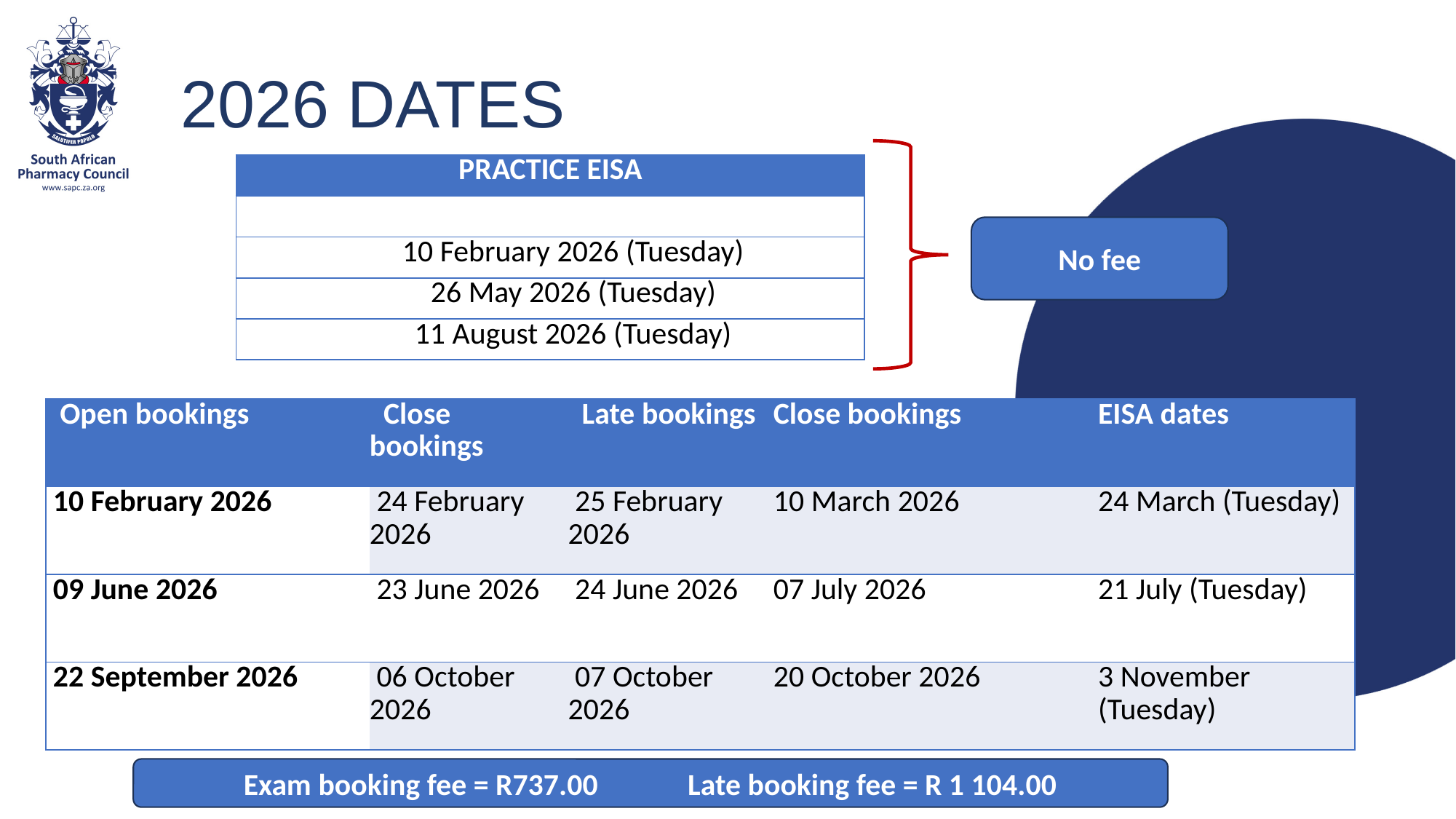

# 2026 DATES

| PRACTICE EISA |
| --- |
|  |
| 10 February 2026 (Tuesday) |
| 26 May 2026 (Tuesday) |
| 11 August 2026 (Tuesday) |
No fee
| Open bookings | Close bookings | Late bookings | Close bookings | EISA dates |
| --- | --- | --- | --- | --- |
| 10 February 2026 | 24 February 2026 | 25 February 2026 | 10 March 2026 | 24 March (Tuesday) |
| 09 June 2026 | 23 June 2026 | 24 June 2026 | 07 July 2026 | 21 July (Tuesday) |
| 22 September 2026 | 06 October 2026 | 07 October 2026 | 20 October 2026 | 3 November (Tuesday) |

Exam booking fee = R737.00             Late booking fee = R 1 104.00